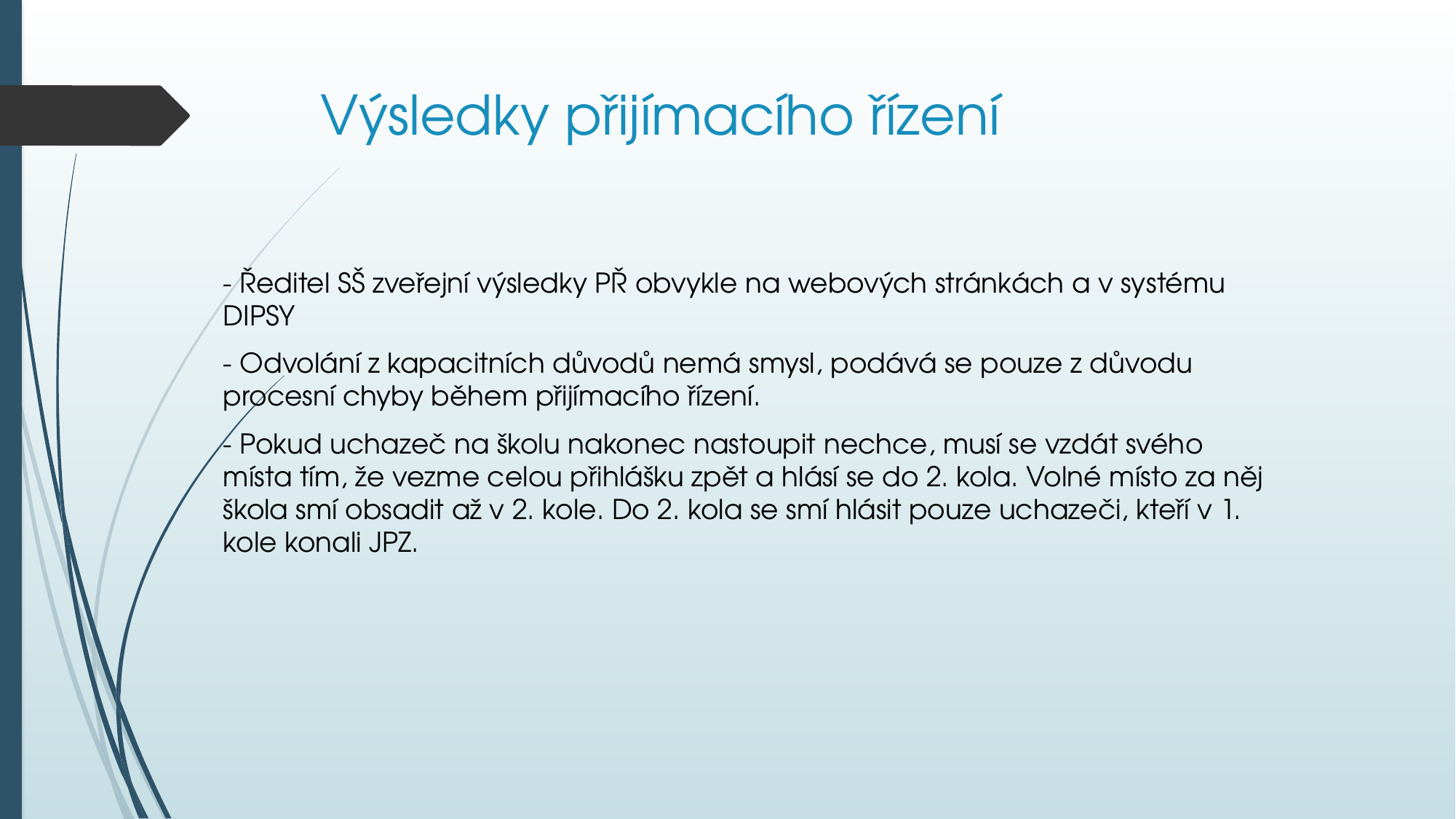

# Výsledky přijímacího řízení
- Ředitel SŠ zveřejní výsledky PŘ obvykle na webových stránkách a v systému DIPSY
- Odvolání z kapacitních důvodů nemá smysl, podává se pouze z důvodu procesní chyby během přijímacího řízení.
- Pokud uchazeč na školu nakonec nastoupit nechce, musí se vzdát svého místa tím, že vezme celou přihlášku zpět a hlásí se do 2. kola. Volné místo za něj škola smí obsadit až v 2. kole. Do 2. kola se smí hlásit pouze uchazeči, kteří v 1. kole konali JPZ.